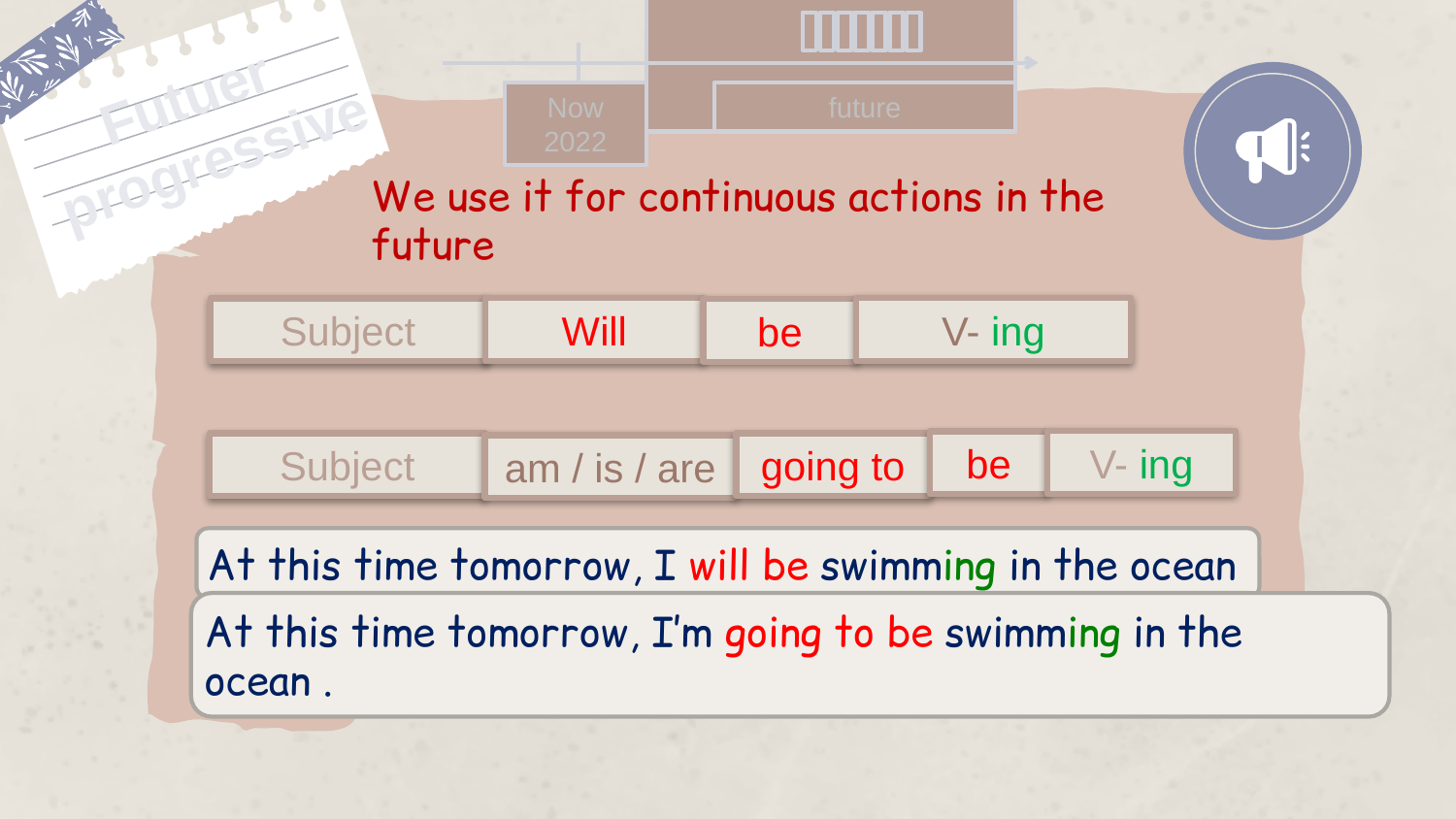

Futuer
progressive

Now
2022
future

We use it for continuous actions in the future
V- ing
Will
Subject
be
V- ing
be
Subject
going to
am / is / are
At this time tomorrow, I will be swimming in the ocean
At this time tomorrow, I’m going to be swimming in the ocean .